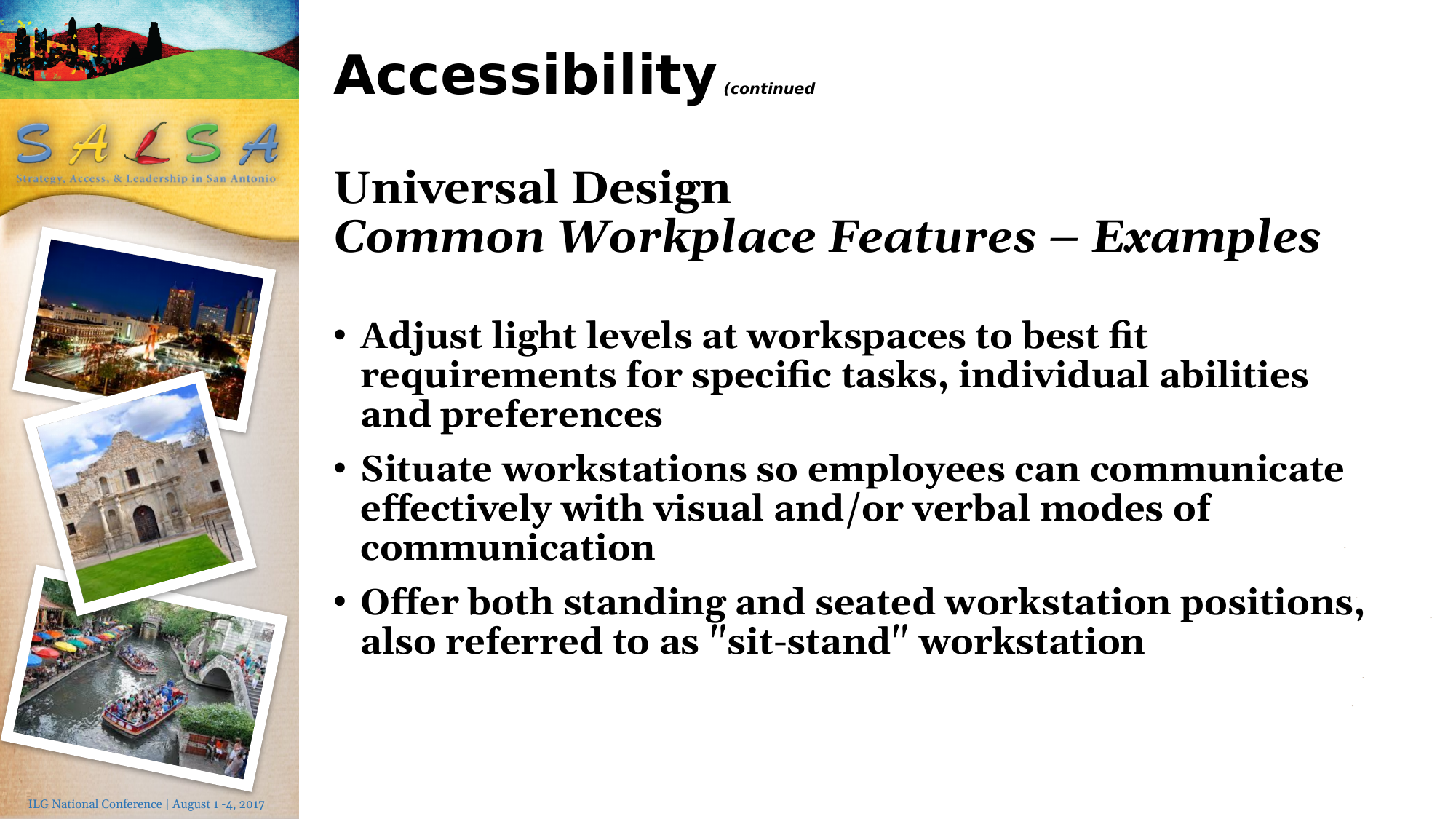

# Accessibility (continued
Universal Design
Common Workplace Features – Examples

Adjust light levels at workspaces to best fit requirements for specific tasks, individual abilities and preferences
Situate workstations so employees can communicate effectively with visual and/or verbal modes of communication
Offer both standing and seated workstation positions, also referred to as "sit-stand" workstation